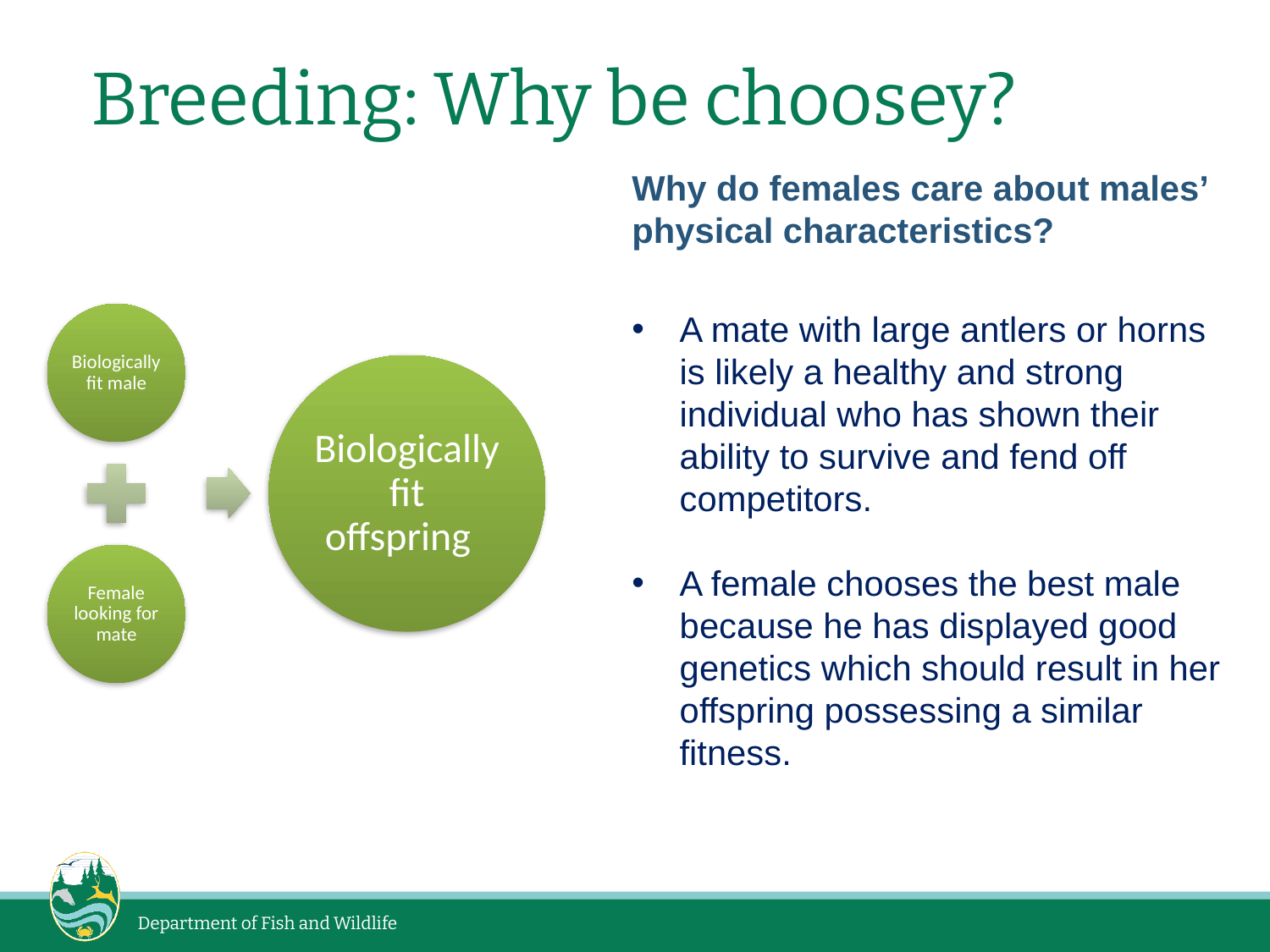

# Breeding: Why be choosey?
Why do females care about males’ physical characteristics?

A mate with large antlers or horns is likely a healthy and strong individual who has shown their ability to survive and fend off competitors.

A female chooses the best male because he has displayed good genetics which should result in her offspring possessing a similar fitness.
Biologically fit male

Female looking for mate

Biologically fit offspring